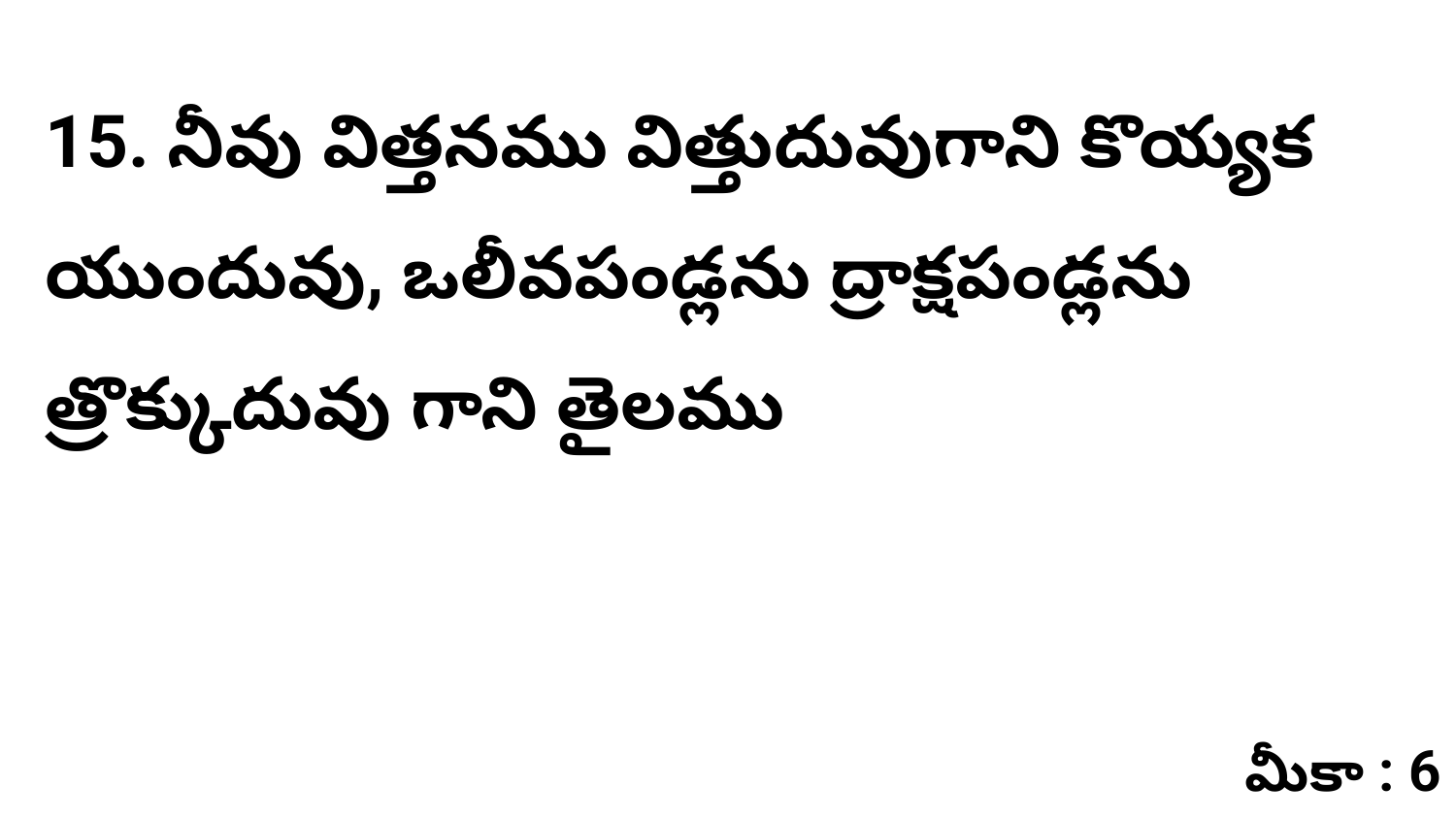

15. నీవు విత్తనము విత్తుదువుగాని కొయ్యక యుందువు, ఒలీవపండ్లను ద్రాక్షపండ్లను త్రొక్కుదువు గాని తైలము
మీకా : 6